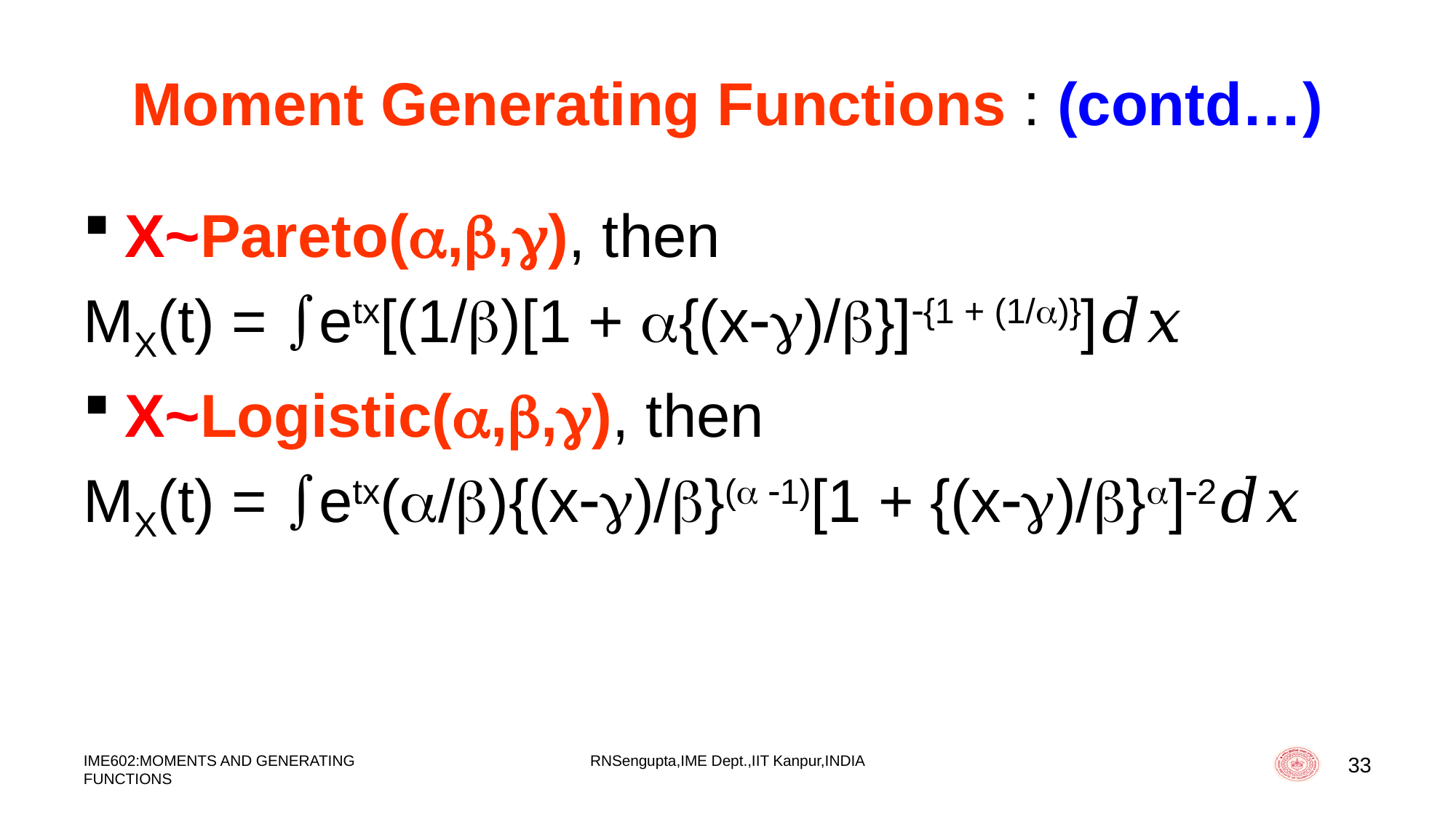

# Moment Generating Functions : (contd…)
X~Pareto(α,β,γ), then
MX(t) = ∫etx[(1/β)[1 + α{(x−γ)/β}]−{1 + (1/α)}]𝑑𝑥
X~Logistic(α,β,γ), then
MX(t) = ∫etx(α/β){(x−γ)/β}(α −1)[1 + {(x−γ)/β}α]−2𝑑𝑥
IME602:MOMENTS AND GENERATING FUNCTIONS
RNSengupta,IME Dept.,IIT Kanpur,INDIA
33